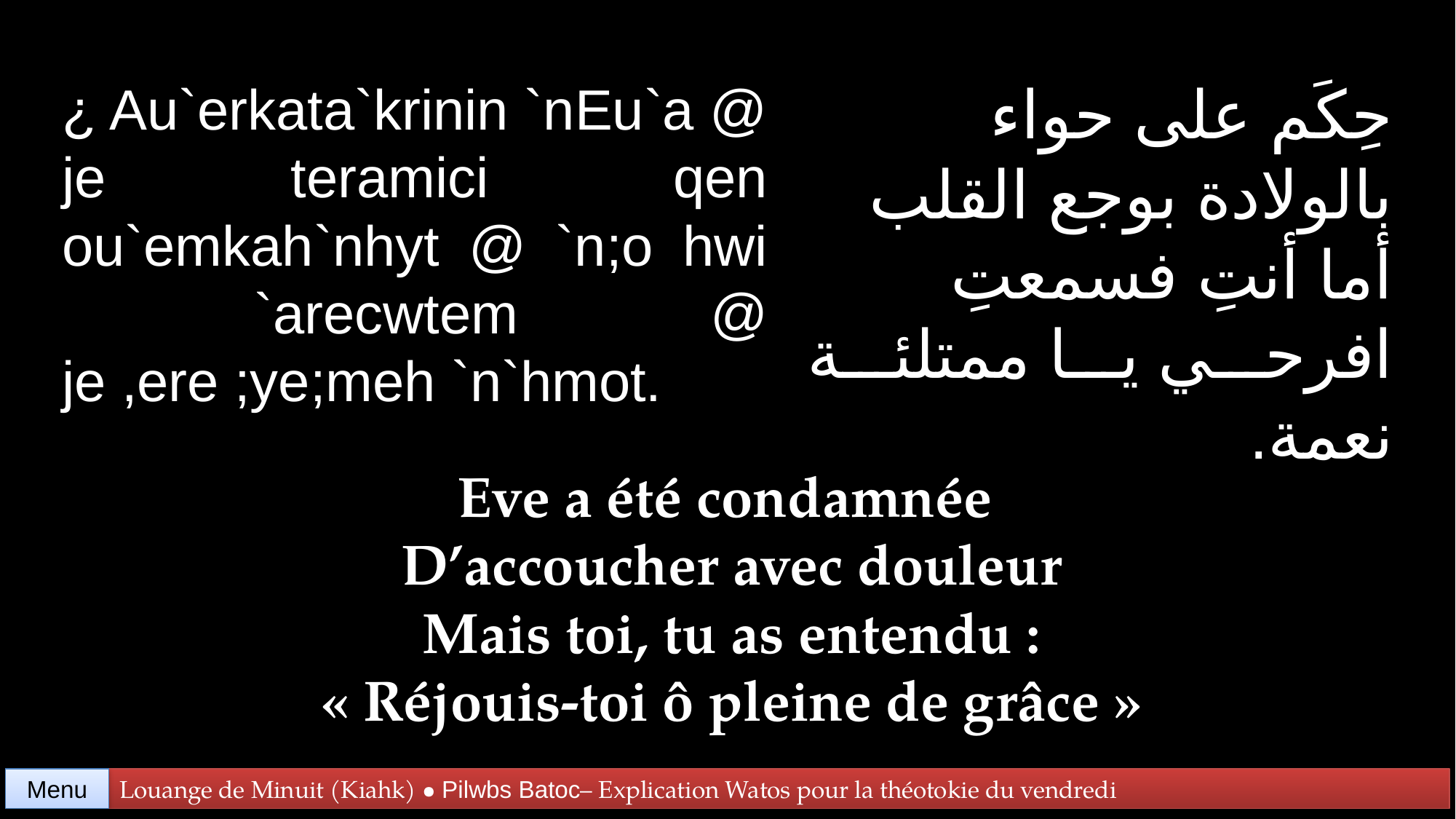

حِكَم على حواء
بالولادة بوجع القلب
أما أنتِ فسمعتِ
افرحي يا ممتلئة نعمة.
¿ Au`erkata`krinin `nEu`a @ je teramici qen ou`emkah`nhyt @ `n;o hwi
 `arecwtem @ je ,ere ;ye;meh `n`hmot.

Eve a été condamnée
D’accoucher avec douleur
Mais toi, tu as entendu :
« Réjouis-toi ô pleine de grâce »
Menu
Louange de Minuit (Kiahk) • Pilwbs Batoc– Explication Watos pour la théotokie du vendredi